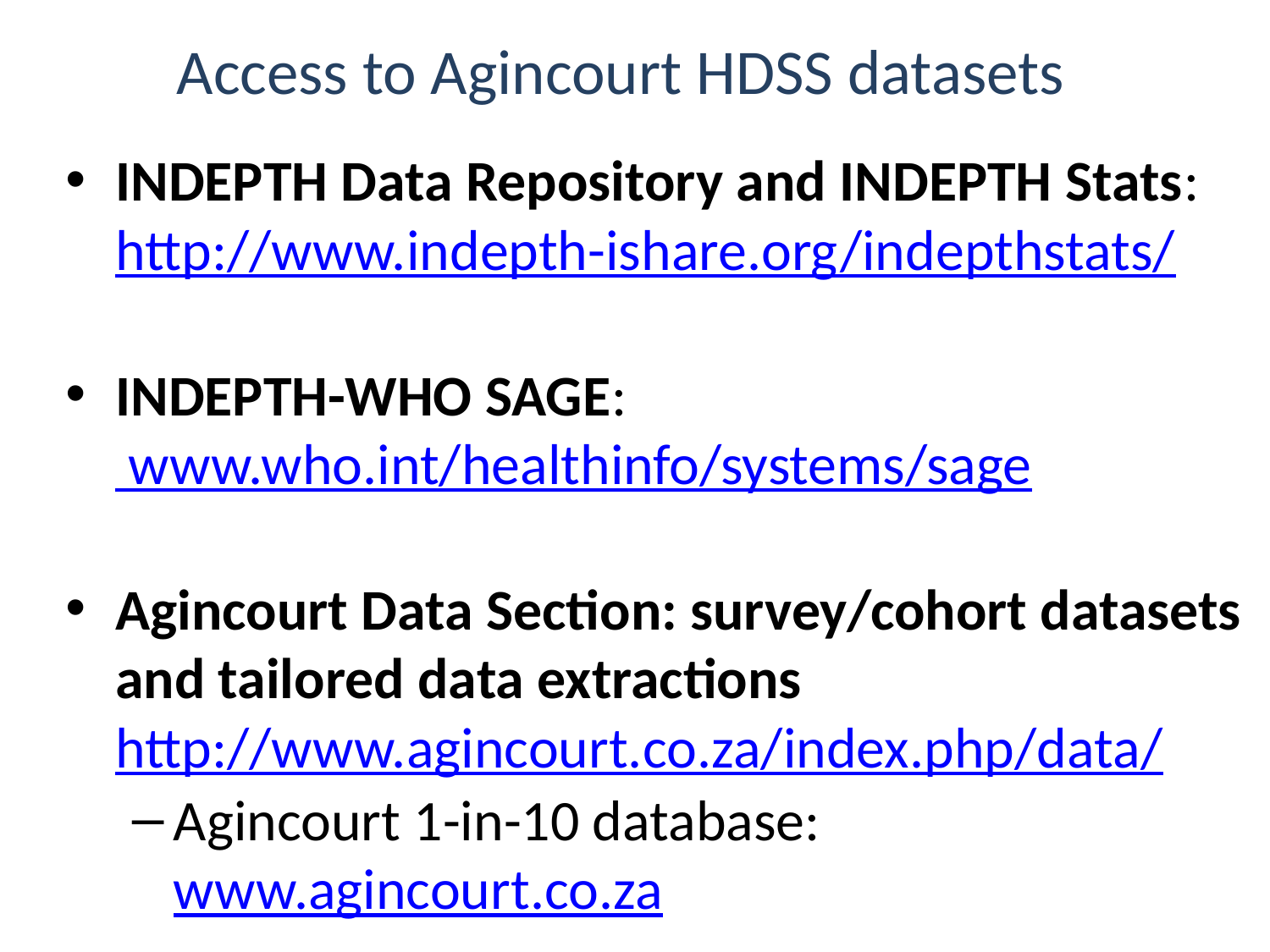

# Access to Agincourt HDSS datasets
INDEPTH Data Repository and INDEPTH Stats: http://www.indepth-ishare.org/indepthstats/

INDEPTH-WHO SAGE: www.who.int/healthinfo/systems/sage

Agincourt Data Section: survey/cohort datasets and tailored data extractions http://www.agincourt.co.za/index.php/data/
Agincourt 1-in-10 database:  www.agincourt.co.za